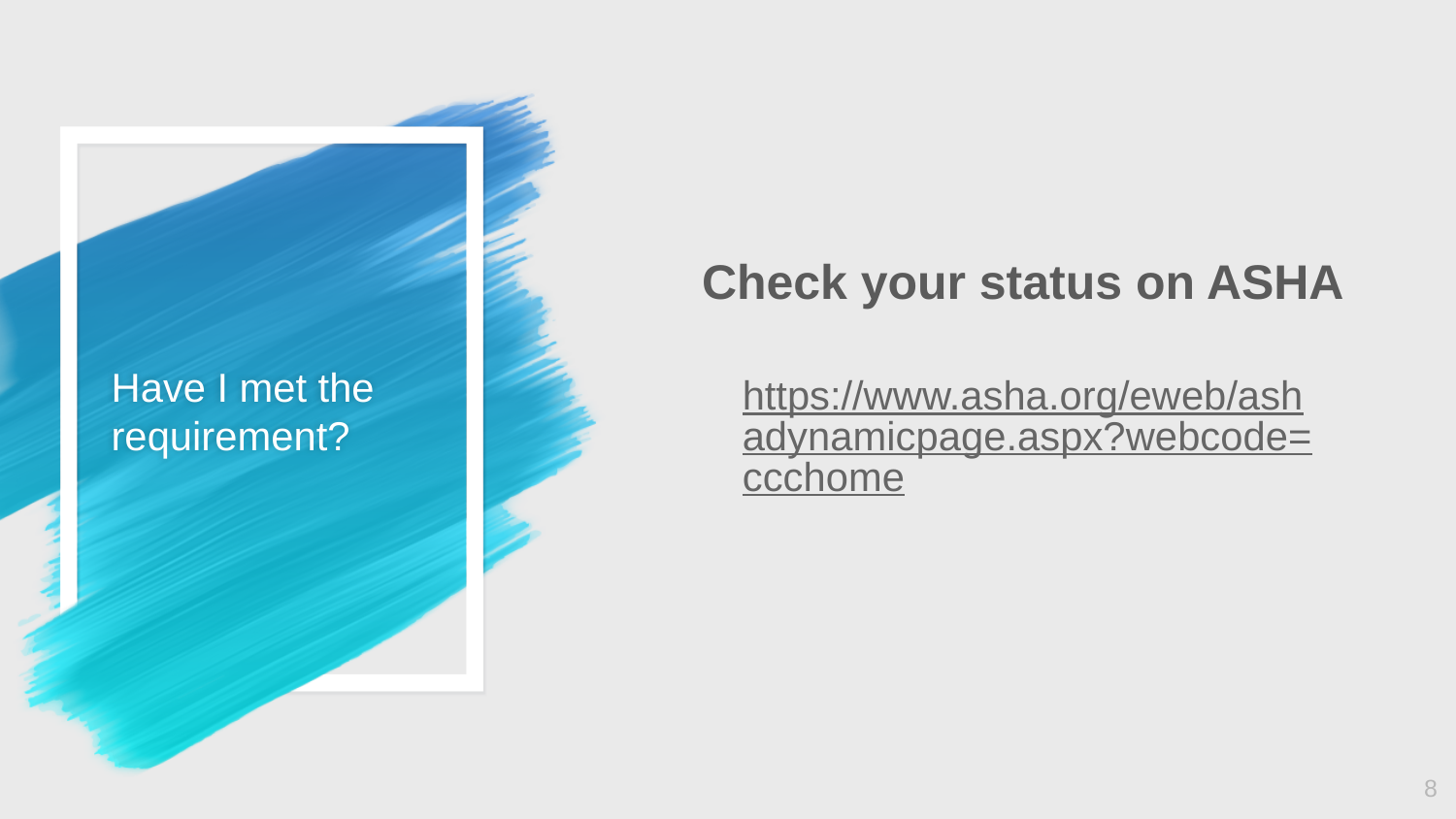

# Have I met the requirement?
Check your status on ASHA
https://www.asha.org/eweb/ashadynamicpage.aspx?webcode=ccchome
8